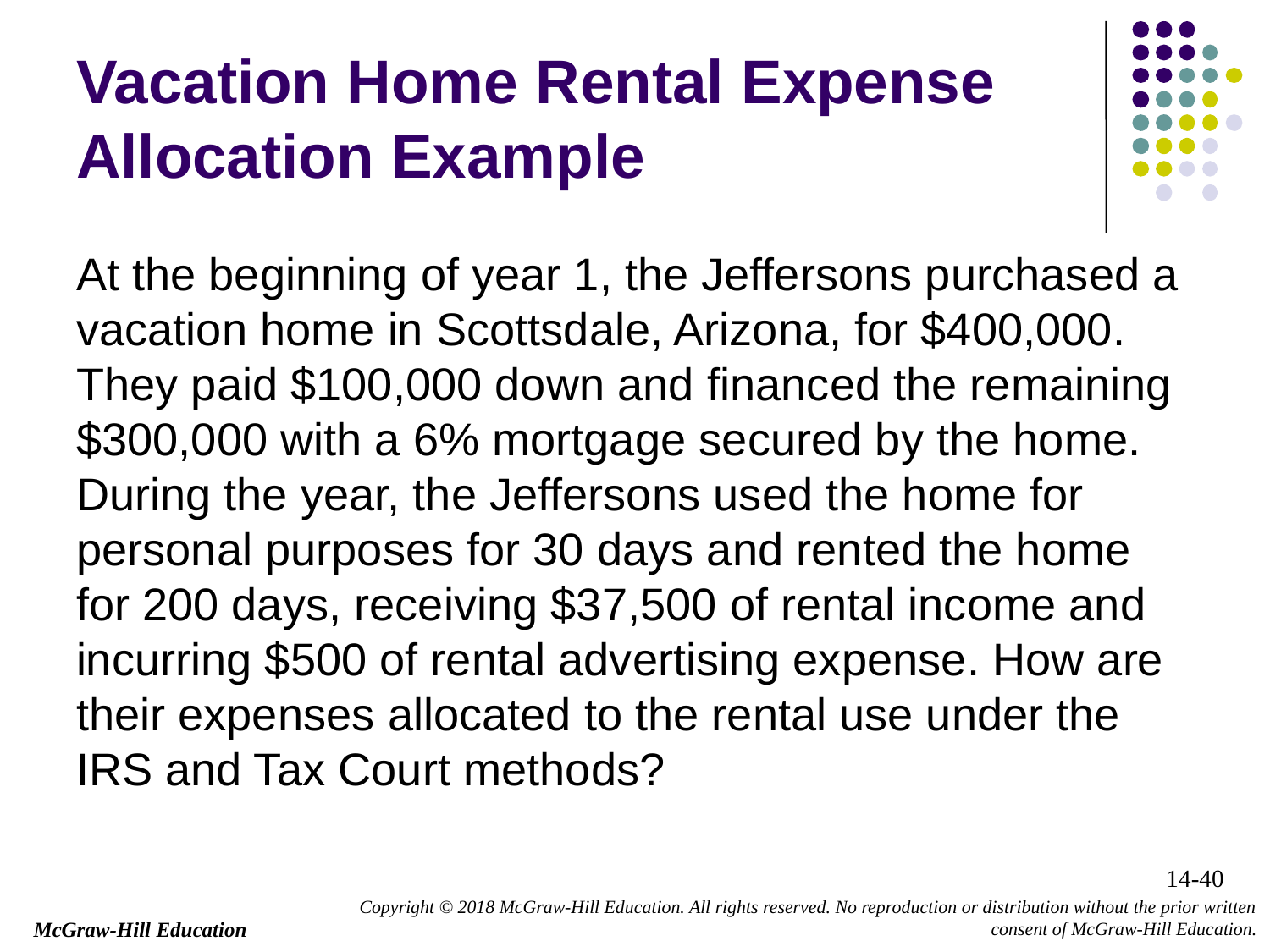

# Vacation Home Rental Expense Allocation Example
At the beginning of year 1, the Jeffersons purchased a vacation home in Scottsdale, Arizona, for $400,000. They paid $100,000 down and financed the remaining $300,000 with a 6% mortgage secured by the home. During the year, the Jeffersons used the home for personal purposes for 30 days and rented the home for 200 days, receiving $37,500 of rental income and incurring $500 of rental advertising expense. How are their expenses allocated to the rental use under the IRS and Tax Court methods?